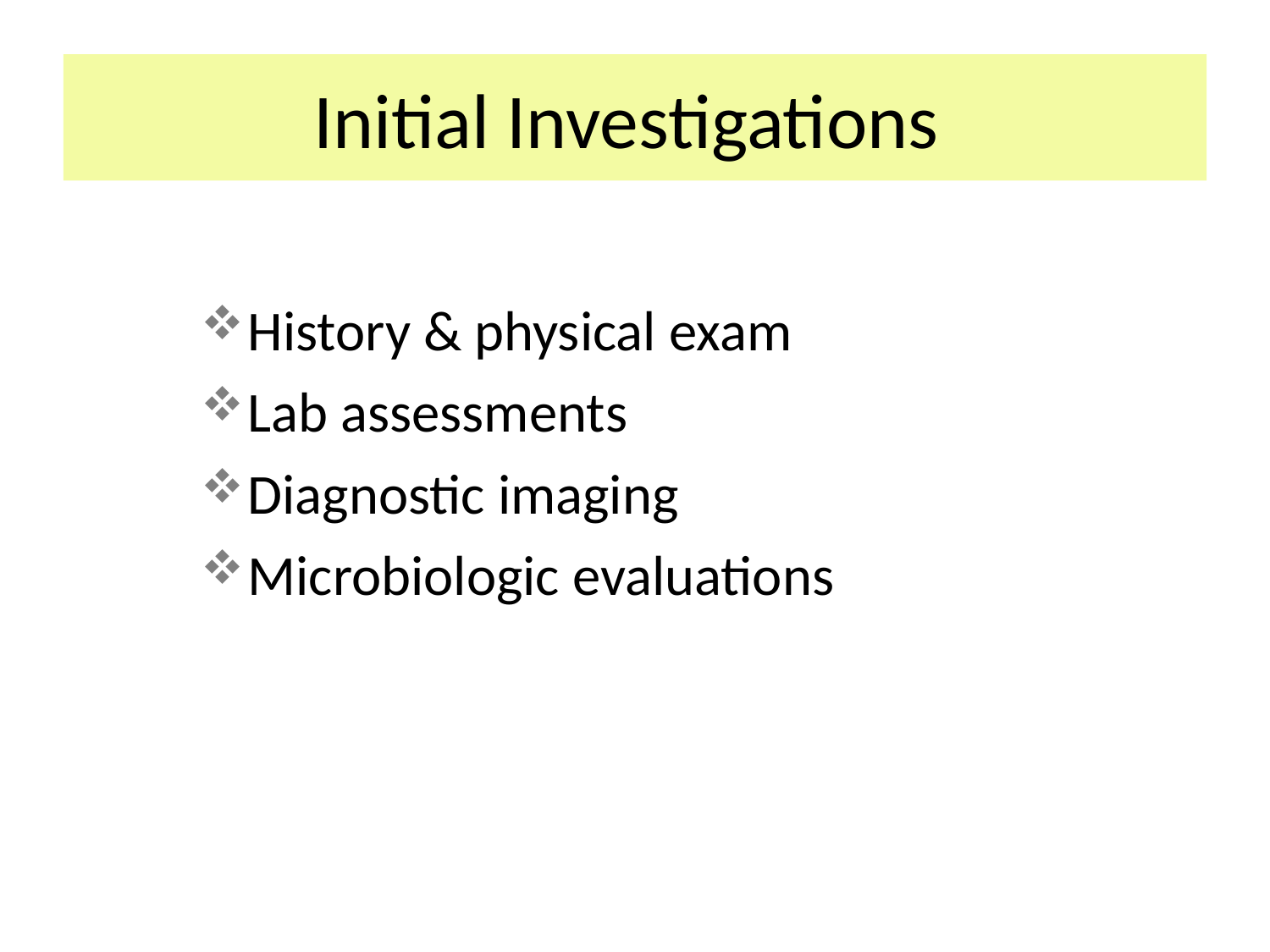

Initial Investigations
History & physical exam
Lab assessments
Diagnostic imaging
Microbiologic evaluations